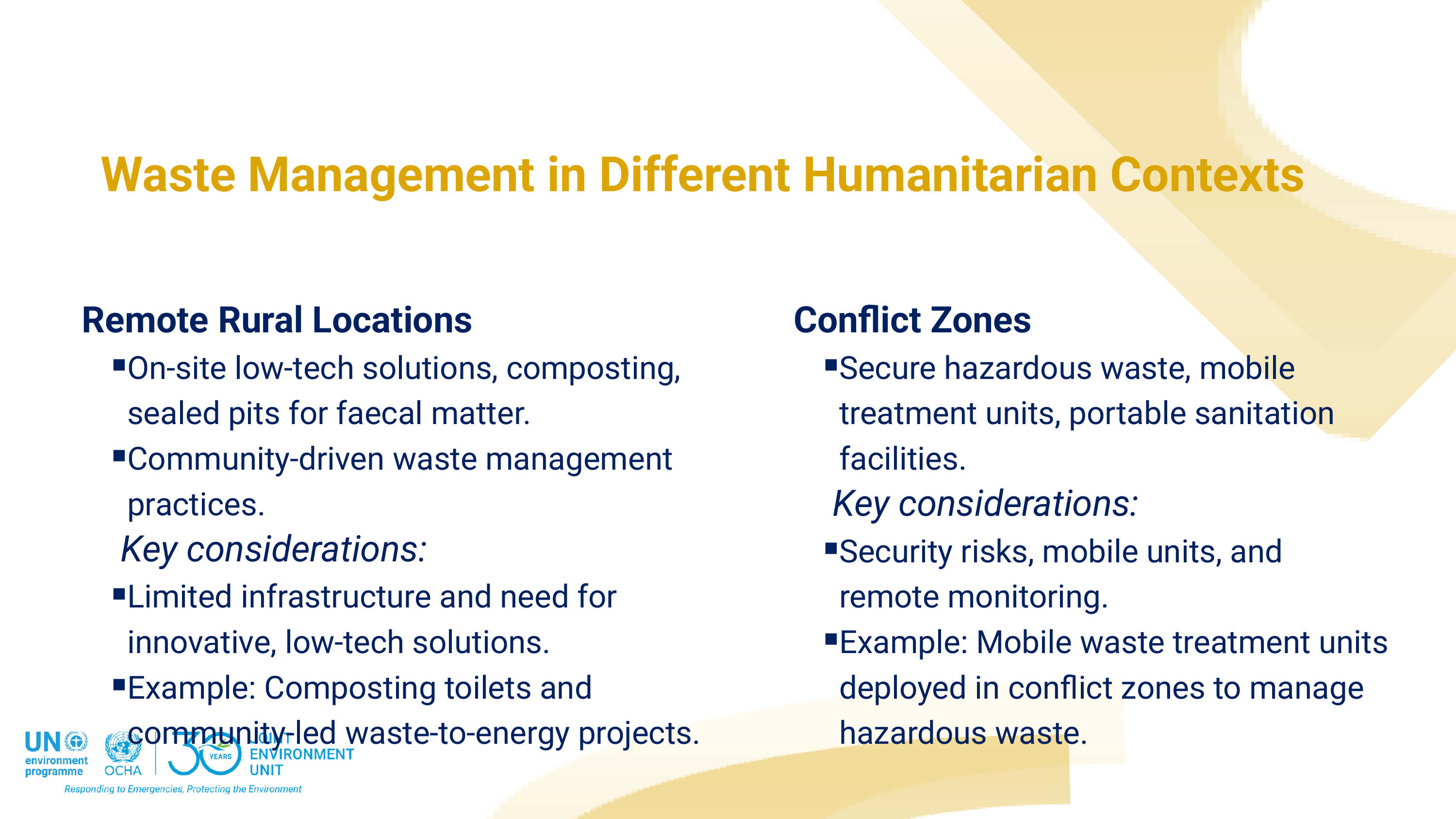

Waste Management in Different Humanitarian Contexts
Remote Rural Locations
On-site low-tech solutions, composting, sealed pits for faecal matter.
Community-driven waste management practices.
Key considerations:
Limited infrastructure and need for innovative, low-tech solutions.
Example: Composting toilets and community-led waste-to-energy projects.
Conflict Zones
Secure hazardous waste, mobile treatment units, portable sanitation facilities.
Key considerations:
Security risks, mobile units, and remote monitoring.
Example: Mobile waste treatment units deployed in conflict zones to manage hazardous waste.